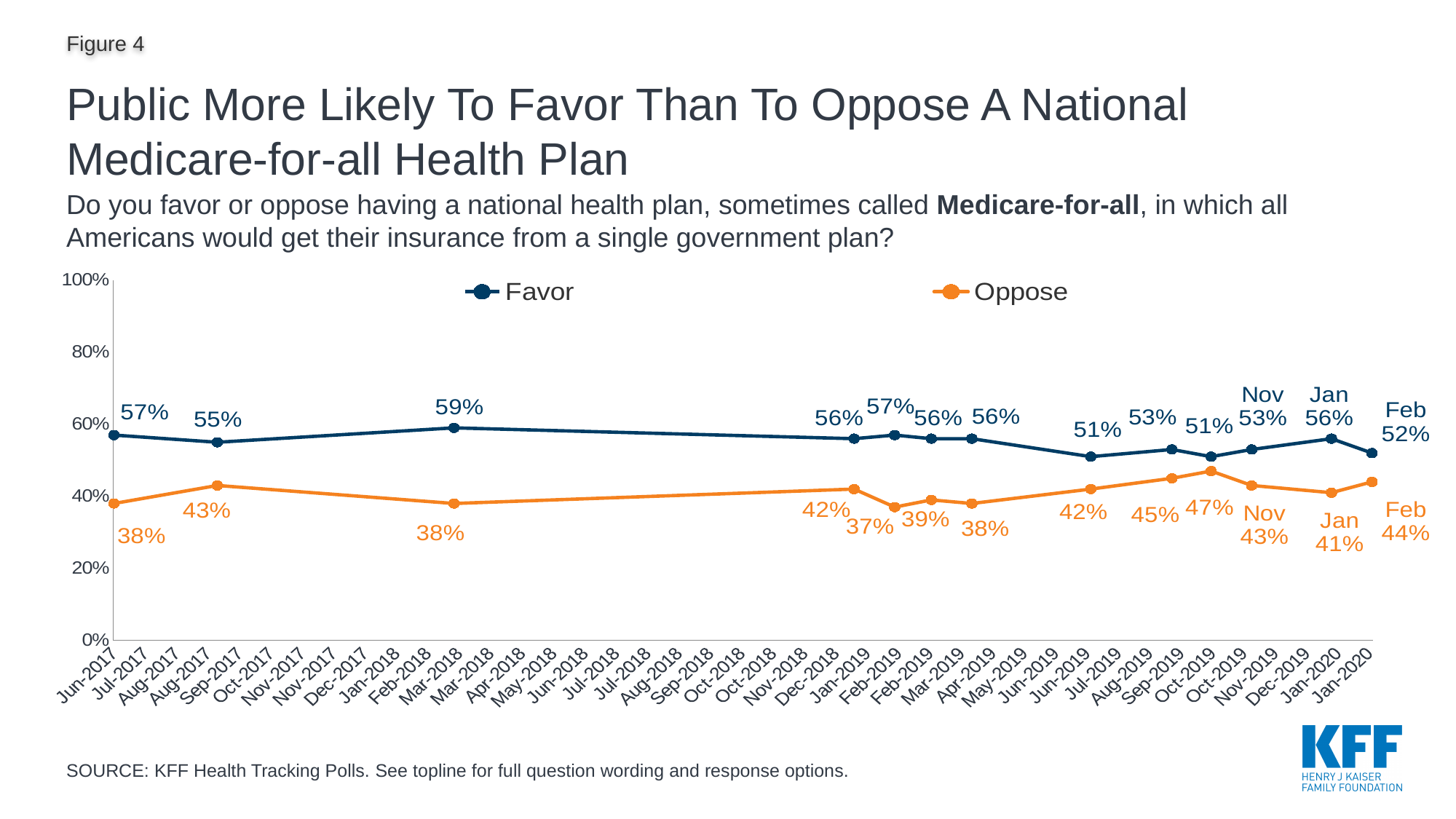

Public More Likely To Favor Than To Oppose A National Medicare-for-all Health Plan
Do you favor or oppose having a national health plan, sometimes called Medicare-for-all, in which all Americans would get their insurance from a single government plan?

### Chart

| Category | Favor | Oppose |
|---|---|---|
| 42900 | 57.0 | 38.0 |
| 42979 | 55.0 | 43.0 |
| 43160 | 59.0 | 38.0 |
| 43466 | 56.0 | 42.0 |
| 43497 | 57.0 | 37.0 |
| 43525 | 56.0 | 39.0 |
| 43556 | 56.0 | 38.0 |
| 43647 | 51.0 | 42.0 |
| 43709 | 53.0 | 45.0 |
| 43739 | 51.0 | 47.0 |
| 43770 | 53.0 | 43.0 |
| 43831 | 56.0 | 41.0 |
| 43862 | 52.0 | 44.0 |
|  | None | None |
|  | None | None |
|  | None | None |
|  | None | None |
|  | None | None |
|  | None | None |
|  | None | None |
|  | None | None |
|  | None | None |
|  | None | None |
|  | None | None |
|  | None | None |
|  | None | None |
|  | None | None |
|  | None | None |
|  | None | None |
|  | None | None |
|  | None | None |
|  | None | None |
|  | None | None |
|  | None | None |
|  | None | None |
|  | None | None |
|  | None | None |
|  | None | None |
|  | None | None |
|  | None | None |
|  | None | None |
|  | None | None |
|  | None | None |
|  | None | None |
|  | None | None |
|  | None | None |
|  | None | None |
|  | None | None |
|  | None | None |
|  | None | None |
|  | None | None |
|  | None | None |
|  | None | None |
|  | None | None |
|  | None | None |
|  | None | None |
|  | None | None |
|  | None | None |
|  | None | None |
|  | None | None |
|  | None | None |
|  | None | None |
|  | None | None |
|  | None | None |
|  | None | None |
|  | None | None |
|  | None | None |
|  | None | None |
|  | None | None |
|  | None | None |
|  | None | None |
|  | None | None |
|  | None | None |
|  | None | None |
|  | None | None |
|  | None | None |
|  | None | None |
|  | None | None |
|  | None | None |
|  | None | None |
|  | None | None |
|  | None | None |
|  | None | None |
|  | None | None |
|  | None | None |
|  | None | None |
|  | None | None |
|  | None | None |
|  | None | None |
|  | None | None |
|  | None | None |
|  | None | None |
|  | None | None |
|  | None | None |
|  | None | None |
|  | None | None |
|  | None | None |
|  | None | None |
|  | None | None |
|  | None | None |
|  | None | None |
|  | None | None |
|  | None | None |

SOURCE: KFF Health Tracking Polls. See topline for full question wording and response options.